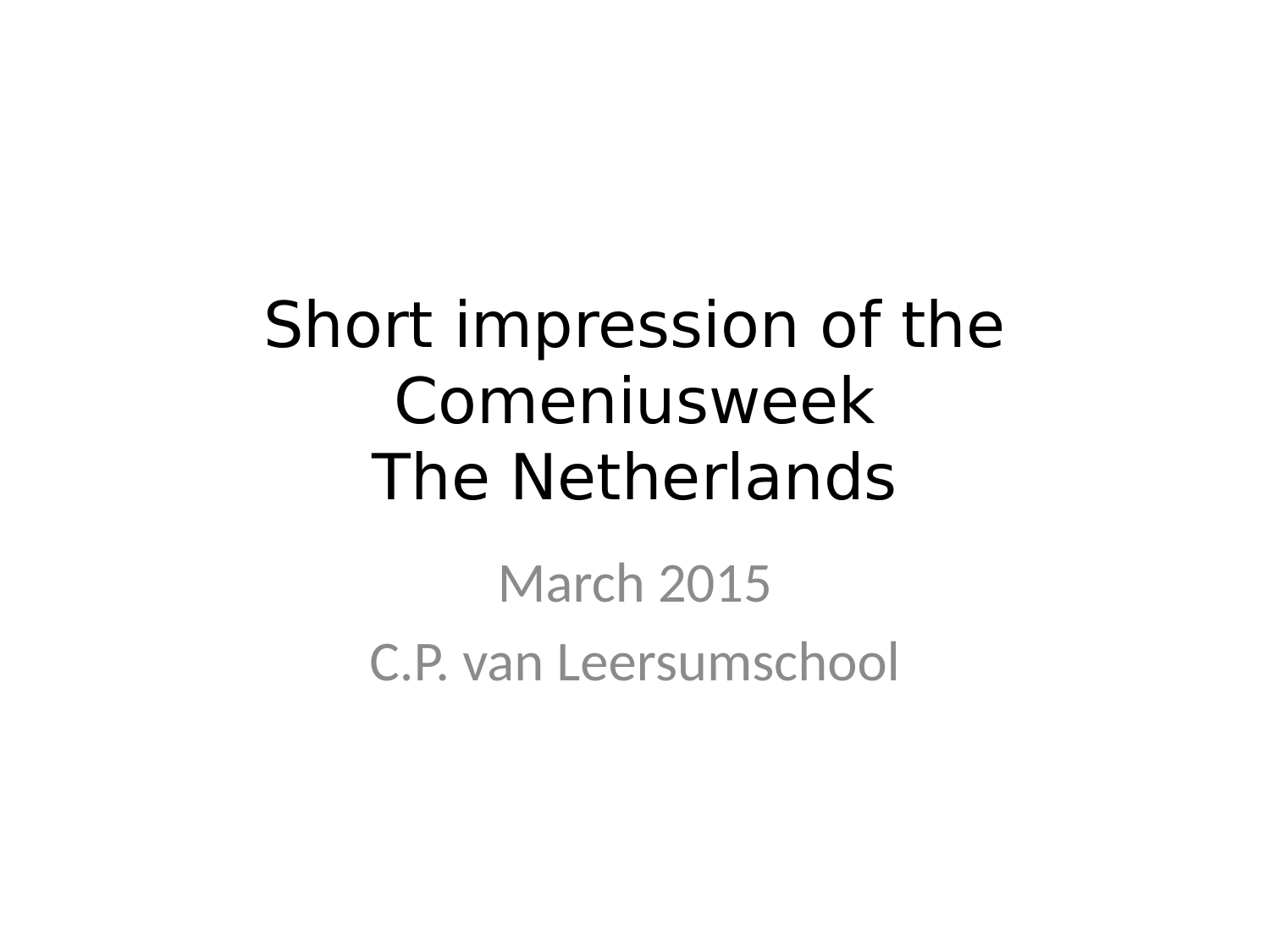

# Short impression of the Comeniusweek The Netherlands
March 2015
C.P. van Leersumschool